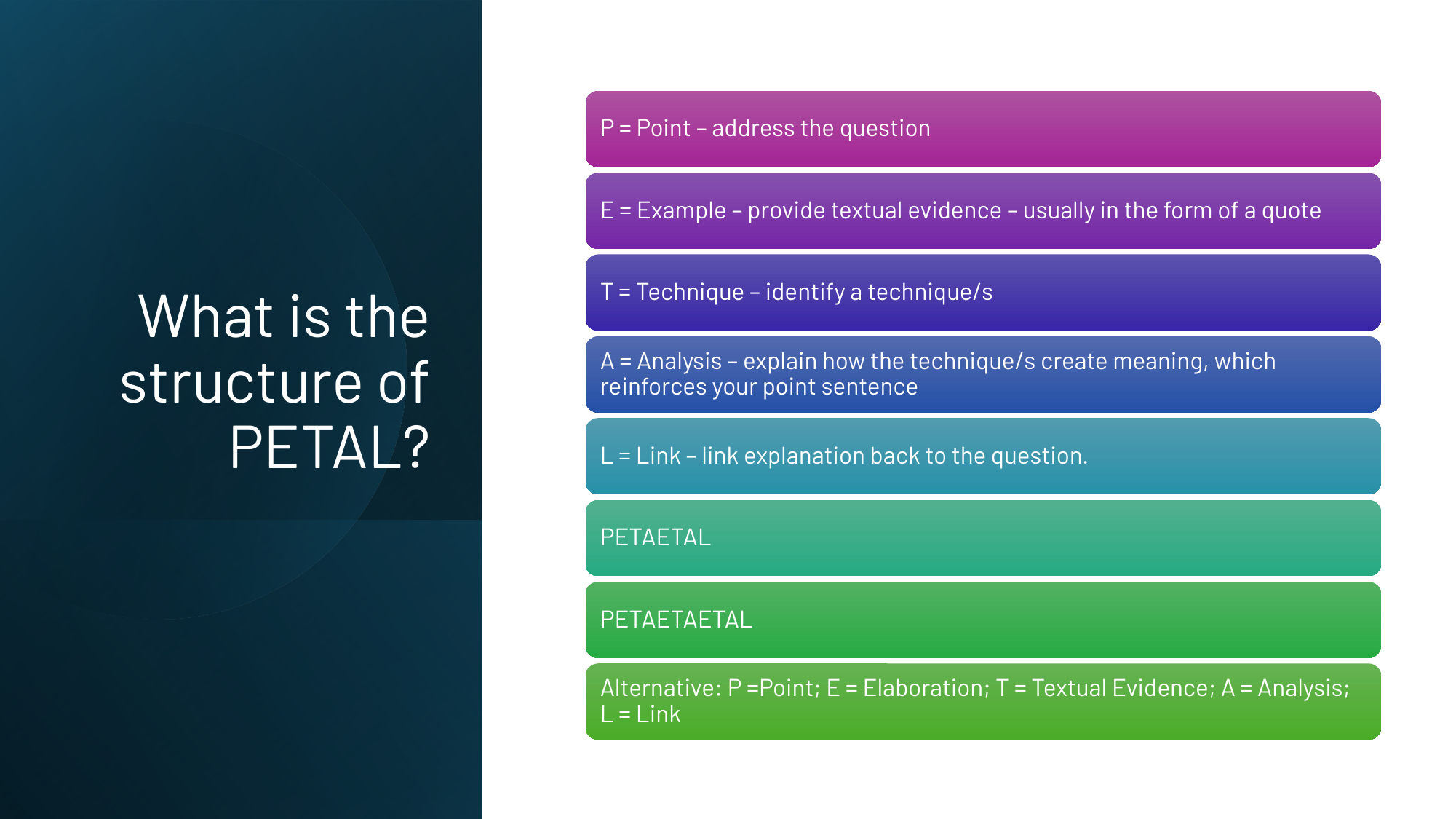

P = Point – address the question
E = Example – provide textual evidence – usually in the form of a quote
T = Technique – identify a technique/s
A = Analysis – explain how the technique/s create meaning, which reinforces your point sentence
L = Link – link explanation back to the question.
PETAETAL
PETAETAETAL
Alternative: P =Point; E = Elaboration; T = Textual Evidence; A = Analysis; L = Link

# What is the structure of PETAL?